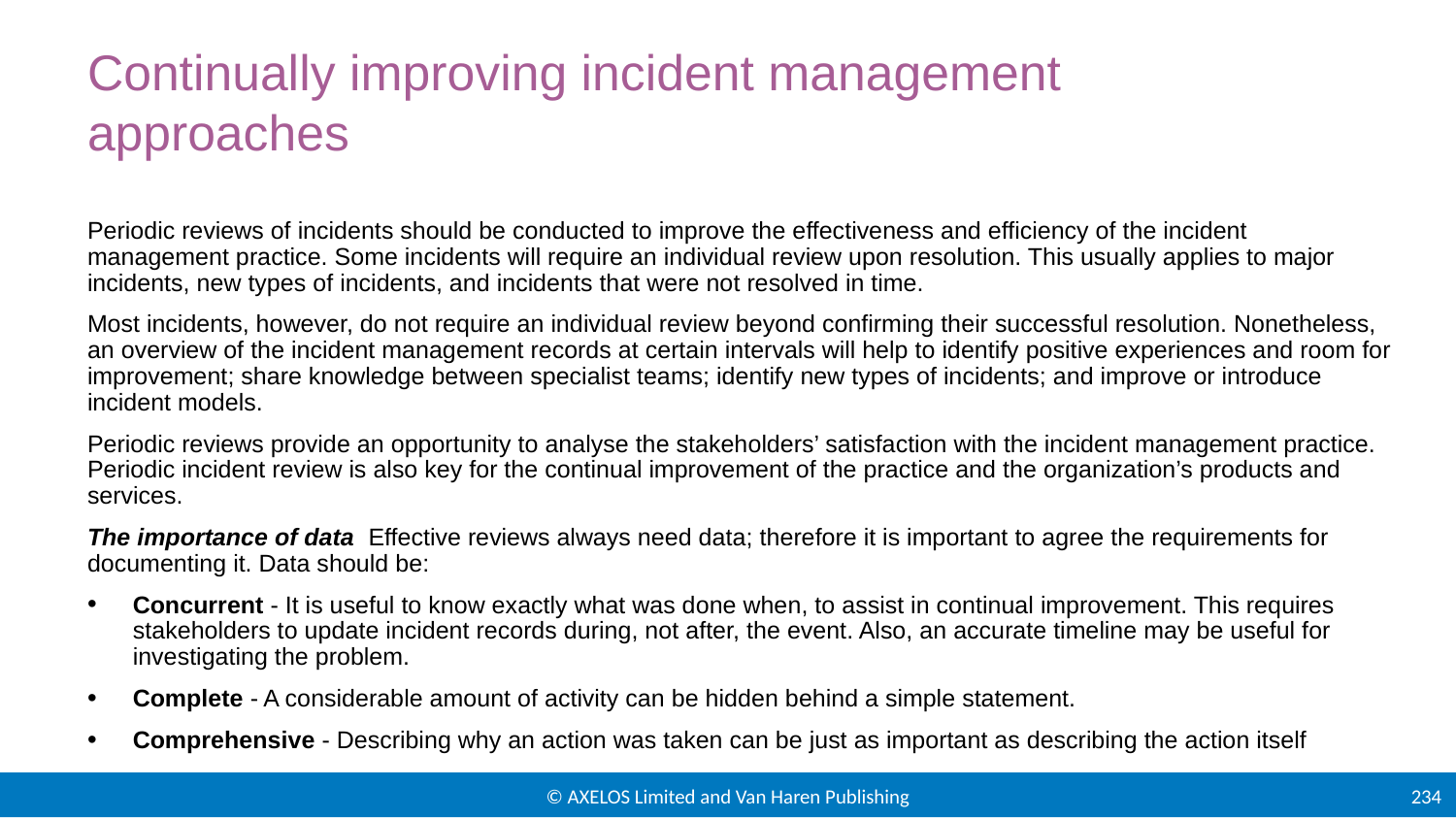

# Continually improving incident management approaches
Periodic reviews of incidents should be conducted to improve the effectiveness and efficiency of the incident management practice. Some incidents will require an individual review upon resolution. This usually applies to major incidents, new types of incidents, and incidents that were not resolved in time.
Most incidents, however, do not require an individual review beyond confirming their successful resolution. Nonetheless, an overview of the incident management records at certain intervals will help to identify positive experiences and room for improvement; share knowledge between specialist teams; identify new types of incidents; and improve or introduce incident models.
Periodic reviews provide an opportunity to analyse the stakeholders’ satisfaction with the incident management practice. Periodic incident review is also key for the continual improvement of the practice and the organization’s products and services.
The importance of data  Effective reviews always need data; therefore it is important to agree the requirements for documenting it. Data should be:
Concurrent - It is useful to know exactly what was done when, to assist in continual improvement. This requires stakeholders to update incident records during, not after, the event. Also, an accurate timeline may be useful for investigating the problem.
Complete - A considerable amount of activity can be hidden behind a simple statement.
Comprehensive - Describing why an action was taken can be just as important as describing the action itself